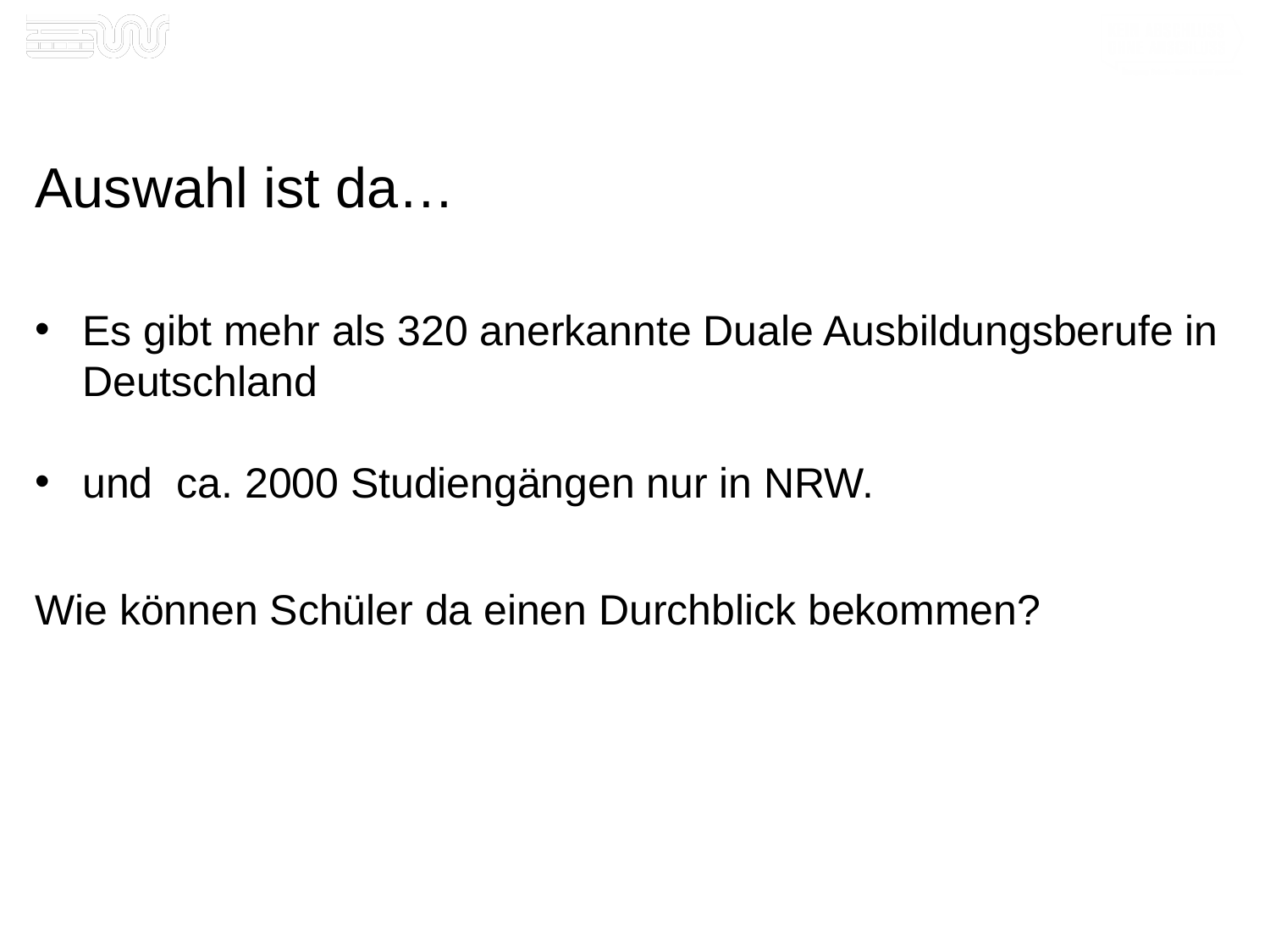

# Auswahl ist da…

Es gibt mehr als 320 anerkannte Duale Ausbildungsberufe in Deutschland

und  ca. 2000 Studiengängen nur in NRW.

Wie können Schüler da einen Durchblick bekommen?
3
Sj 21/22
Kommunale Koordinierung Wuppertal